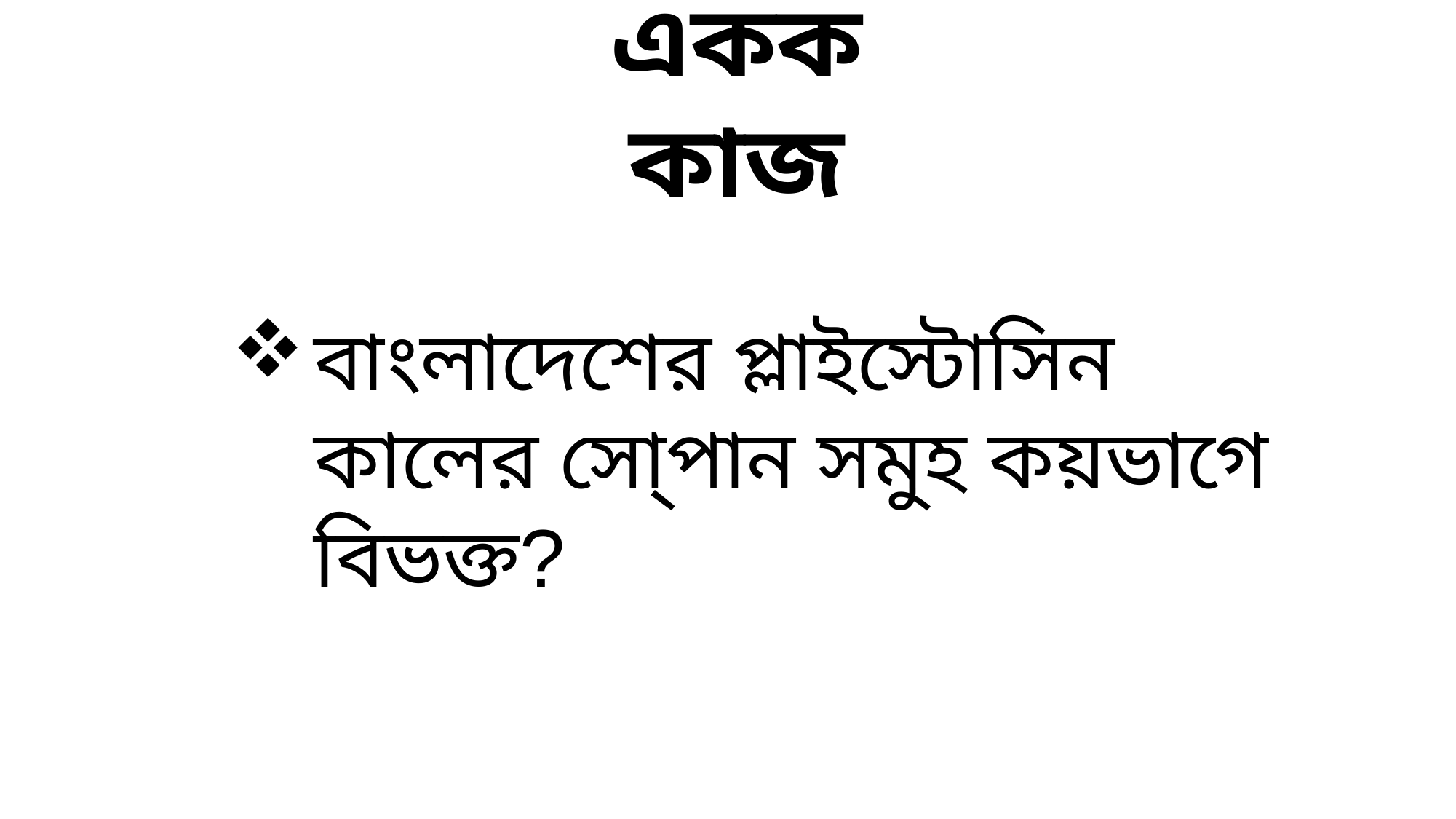

একক কাজ
বাংলাদেশের প্লাইস্টোসিন কালের সো্পান সমুহ কয়ভাগে বিভক্ত?